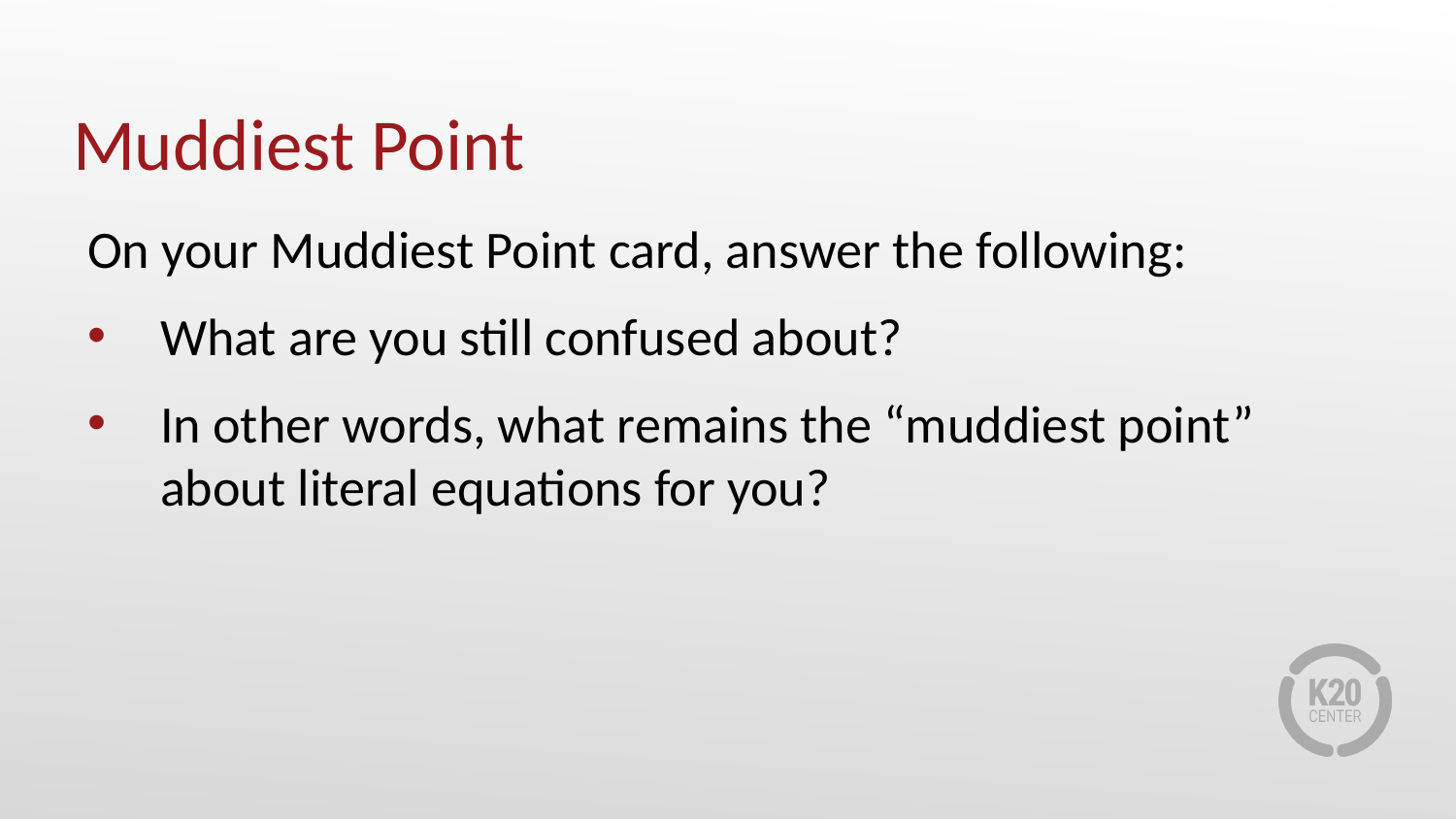

# Muddiest Point
On your Muddiest Point card, answer the following:
What are you still confused about?
In other words, what remains the “muddiest point” about literal equations for you?